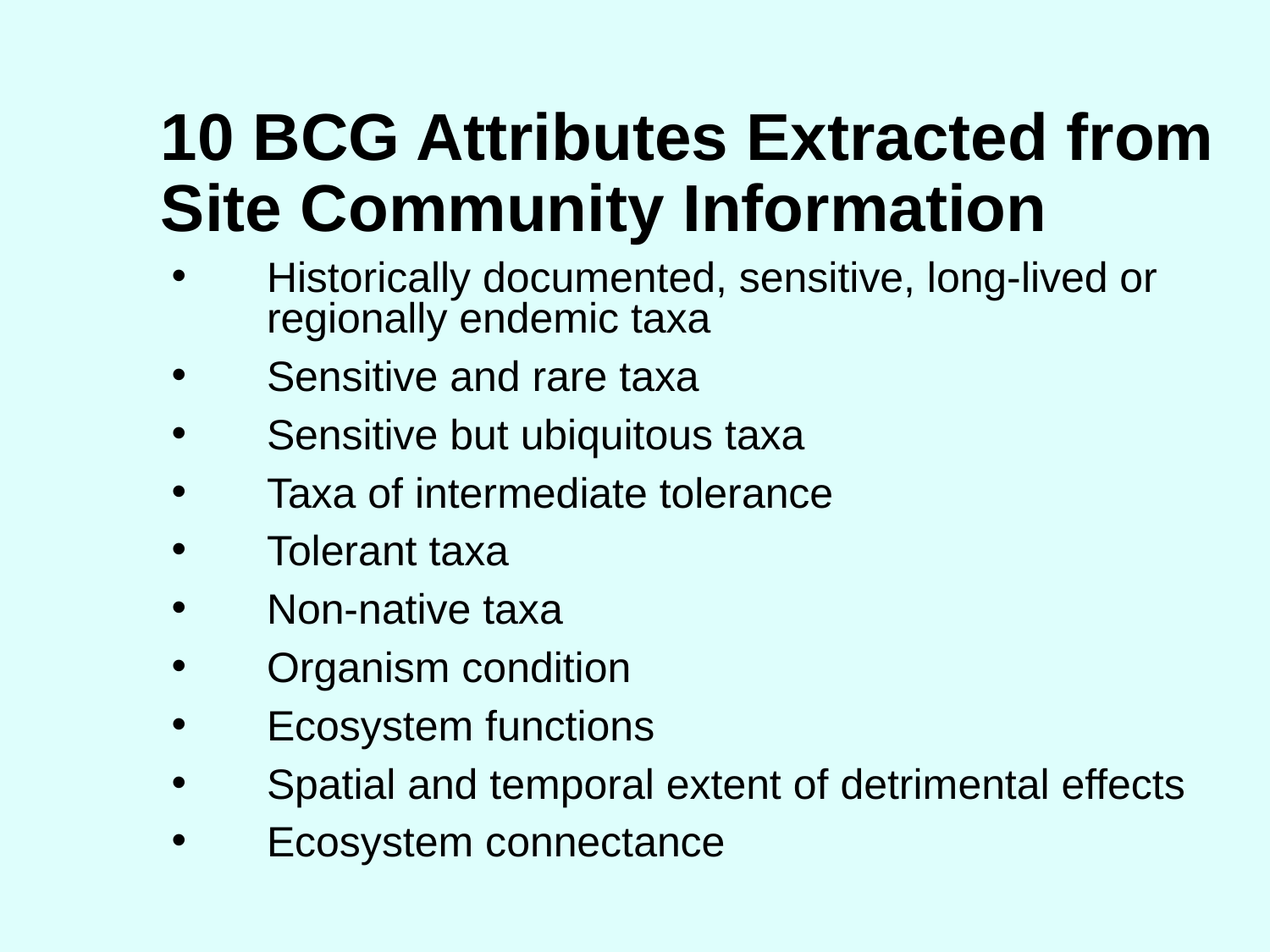

# 10 BCG Attributes Extracted from Site Community Information
Historically documented, sensitive, long-lived or regionally endemic taxa
Sensitive and rare taxa
Sensitive but ubiquitous taxa
Taxa of intermediate tolerance
Tolerant taxa
Non-native taxa
Organism condition
Ecosystem functions
Spatial and temporal extent of detrimental effects
Ecosystem connectance